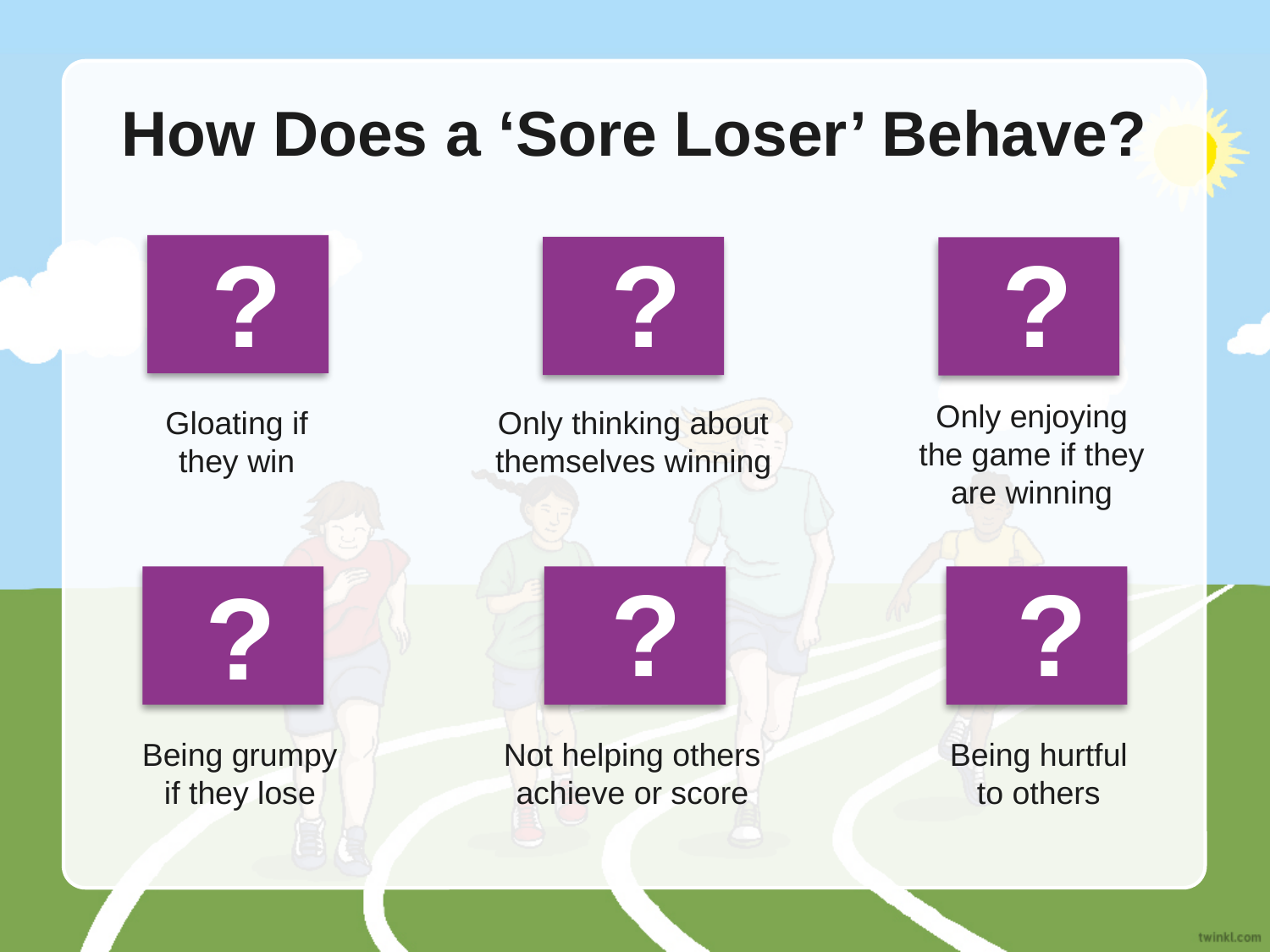

# How Does a ‘Sore Loser’ Behave?
?

?

?

Only enjoying the game if they are winning
Gloating if they win
Only thinking about themselves winning

?

?

?

Being grumpy if they lose
Not helping others achieve or score
Being hurtful to others